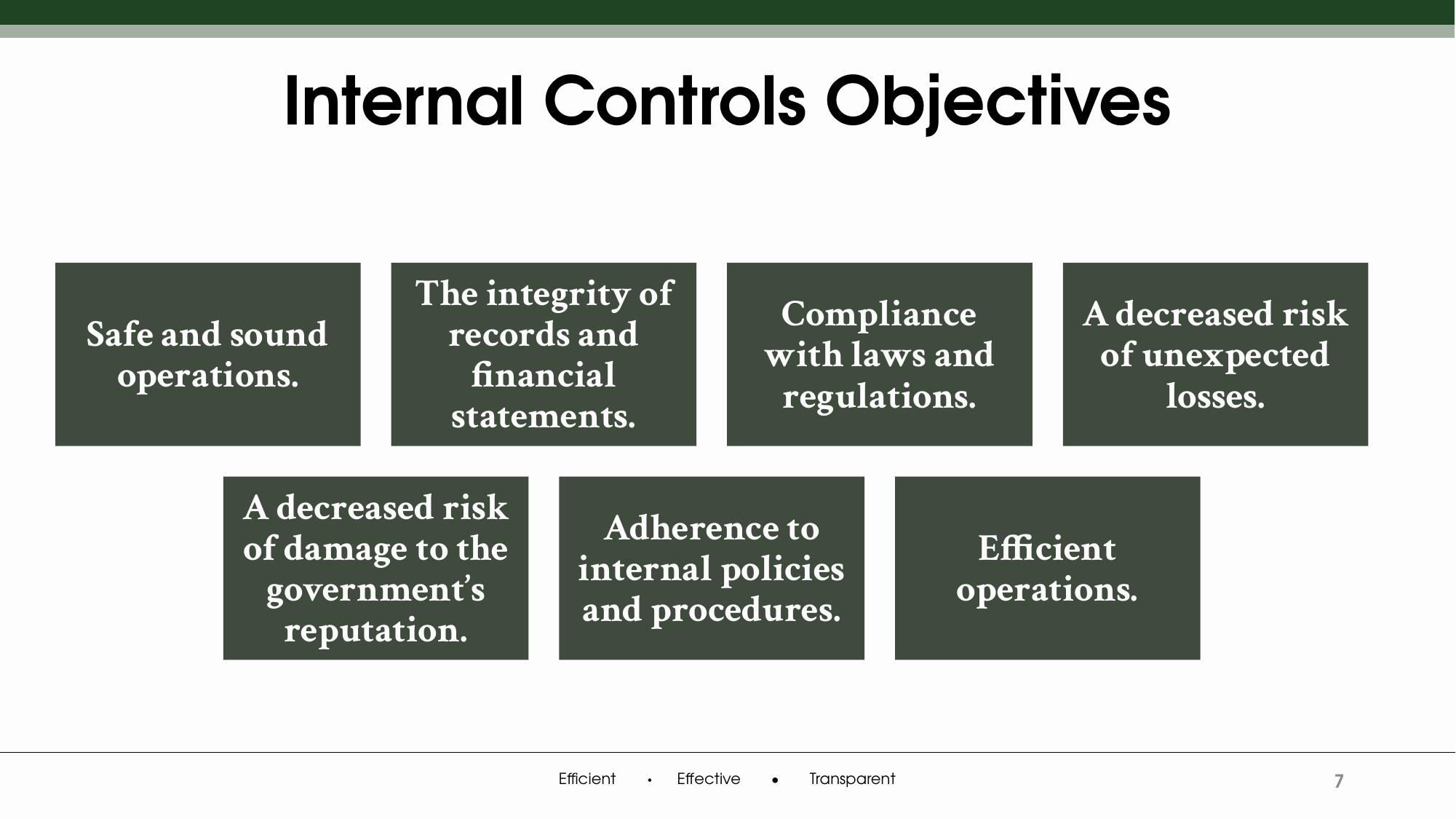

# Internal Controls Objectives
Safe and sound operations.
The integrity of records and financial statements.
Compliance with laws and regulations.
A decreased risk of unexpected losses.
A decreased risk of damage to the government’s reputation.
Adherence to internal policies and procedures.
Efficient operations.
7